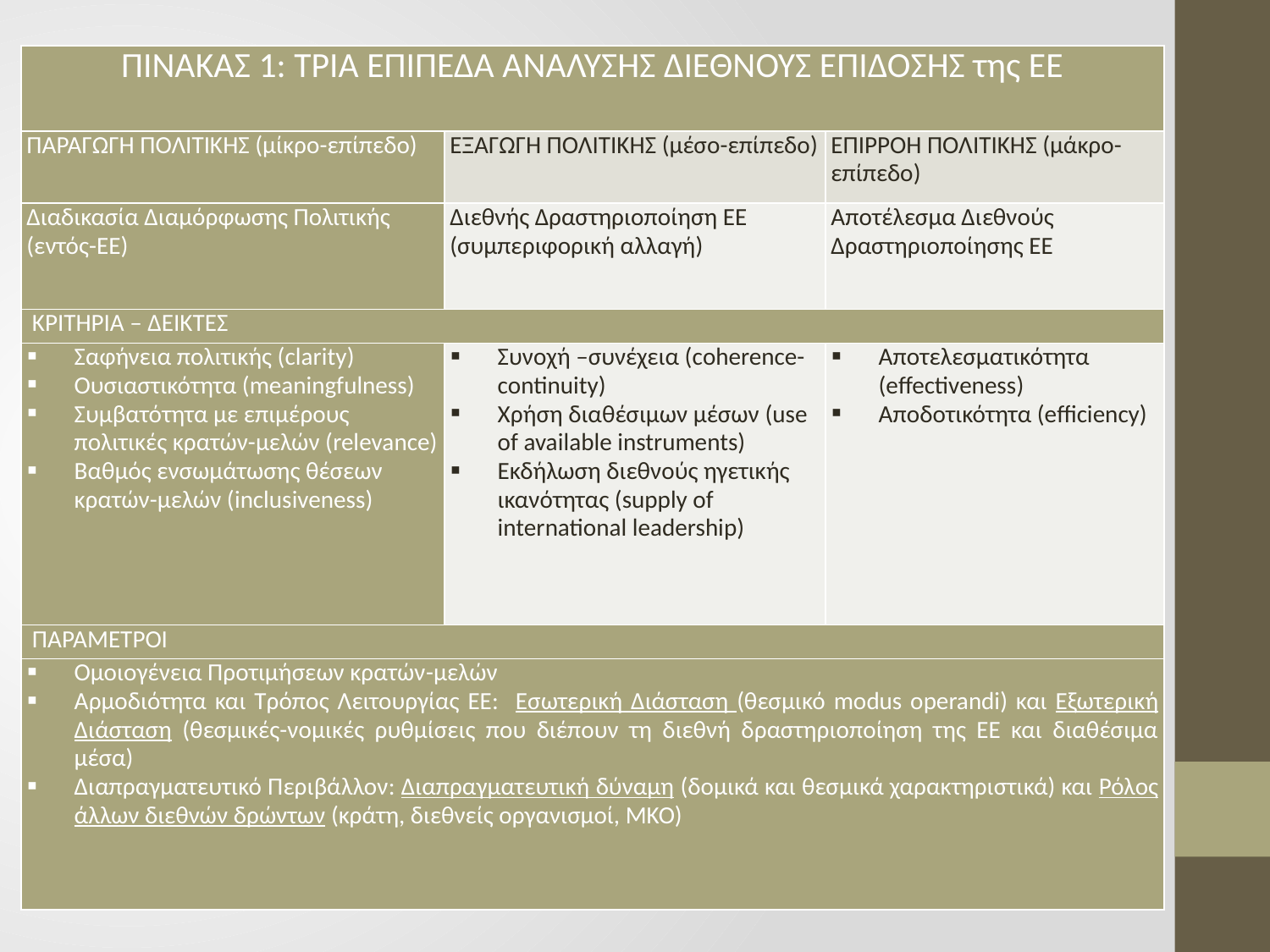

| ΠΙΝΑΚΑΣ 1: ΤΡΙΑ ΕΠΙΠΕΔΑ ΑΝΑΛΥΣΗΣ ΔΙΕΘΝΟΥΣ ΕΠΙΔΟΣΗΣ της ΕΕ |  |  |
| --- | --- | --- |
| ΠΑΡΑΓΩΓΗ ΠΟΛΙΤΙΚΗΣ (μίκρο-επίπεδο) | ΕΞΑΓΩΓΗ ΠΟΛΙΤΙΚΗΣ (μέσο-επίπεδο) | ΕΠΙΡΡΟΗ ΠΟΛΙΤΙΚΗΣ (μάκρο-επίπεδο) |
| Διαδικασία Διαμόρφωσης Πολιτικής (εντός-ΕΕ) | Διεθνής Δραστηριοποίηση ΕΕ (συμπεριφορική αλλαγή) | Αποτέλεσμα Διεθνούς Δραστηριοποίησης ΕΕ |
| ΚΡΙΤΗΡΙΑ – ΔΕΙΚΤΕΣ |  |  |
| Σαφήνεια πολιτικής (clarity) Ουσιαστικότητα (meaningfulness) Συμβατότητα με επιμέρους πολιτικές κρατών-μελών (relevance) Βαθμός ενσωμάτωσης θέσεων κρατών-μελών (inclusiveness) | Συνοχή –συνέχεια (coherence-continuity) Χρήση διαθέσιμων μέσων (use of available instruments) Εκδήλωση διεθνούς ηγετικής ικανότητας (supply of international leadership) | Αποτελεσματικότητα (effectiveness) Αποδοτικότητα (efficiency) |
| ΠΑΡΑΜΕΤΡΟΙ |  |  |
| Ομοιογένεια Προτιμήσεων κρατών-μελών Αρμοδιότητα και Τρόπος Λειτουργίας ΕΕ: Εσωτερική Διάσταση (θεσμικό modus operandi) και Εξωτερική Διάσταση (θεσμικές-νομικές ρυθμίσεις που διέπουν τη διεθνή δραστηριοποίηση της ΕΕ και διαθέσιμα μέσα) Διαπραγματευτικό Περιβάλλον: Διαπραγματευτική δύναμη (δομικά και θεσμικά χαρακτηριστικά) και Ρόλος άλλων διεθνών δρώντων (κράτη, διεθνείς οργανισμοί, ΜΚΟ) |  |  |